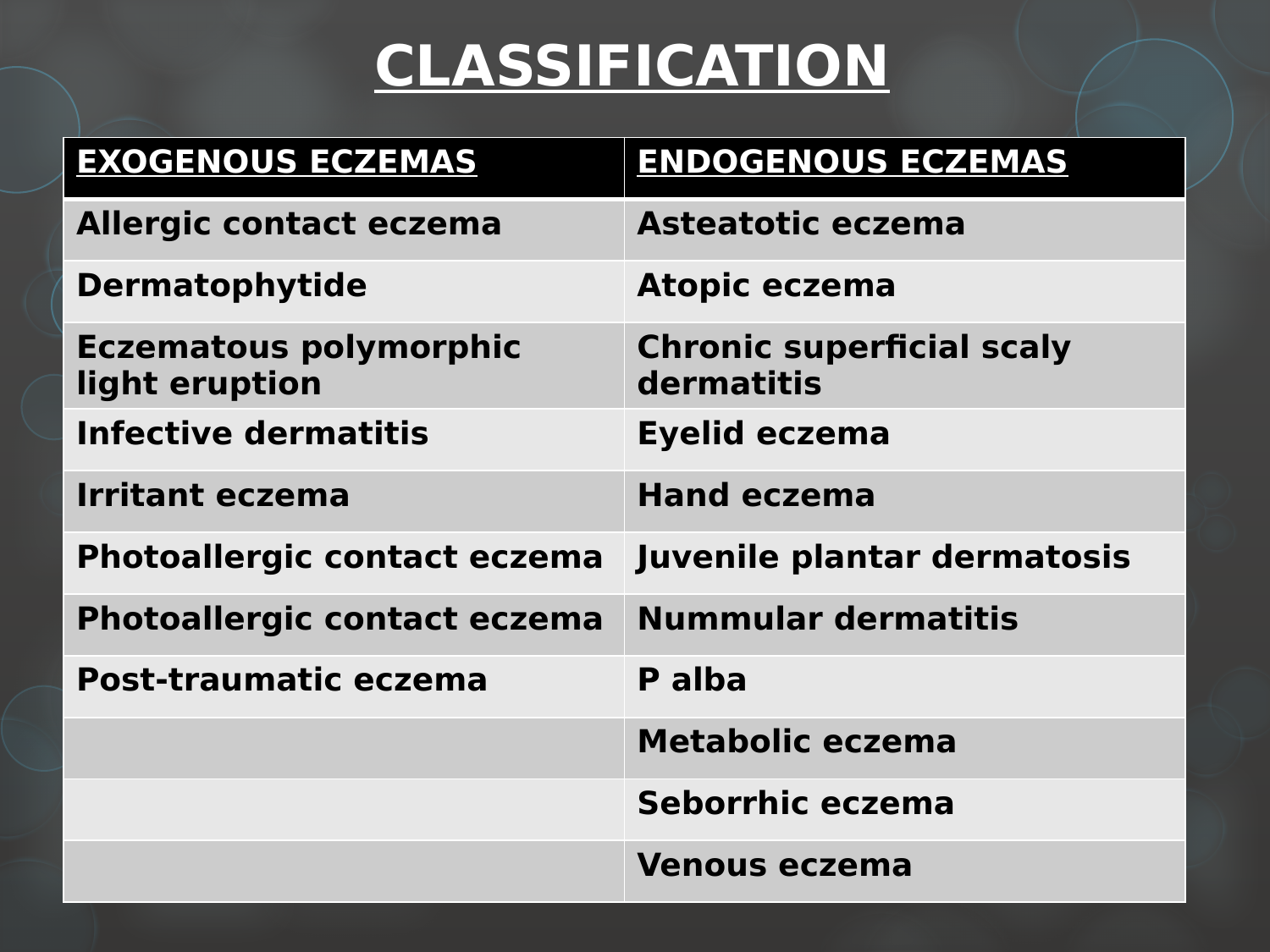

# CLASSIFICATION
| EXOGENOUS ECZEMAS | ENDOGENOUS ECZEMAS |
| --- | --- |
| Allergic contact eczema | Asteatotic eczema |
| Dermatophytide | Atopic eczema |
| Eczematous polymorphic light eruption | Chronic superficial scaly dermatitis |
| Infective dermatitis | Eyelid eczema |
| Irritant eczema | Hand eczema |
| Photoallergic contact eczema | Juvenile plantar dermatosis |
| Photoallergic contact eczema | Nummular dermatitis |
| Post‐traumatic eczema | P alba |
|  | Metabolic eczema |
|  | Seborrhic eczema |
|  | Venous eczema |